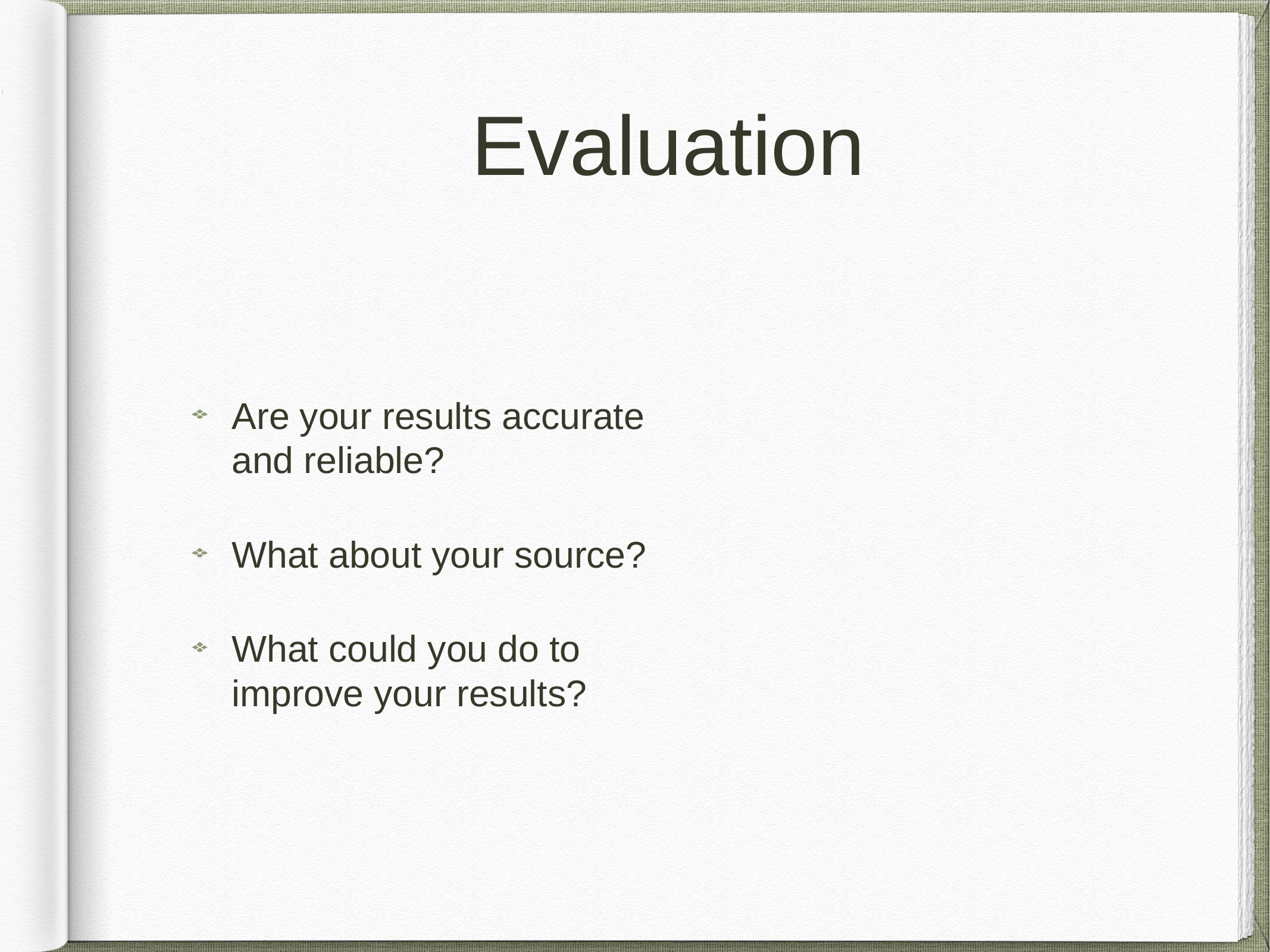

# Evaluation
Are your results accurate and reliable?
What about your source?
What could you do to improve your results?